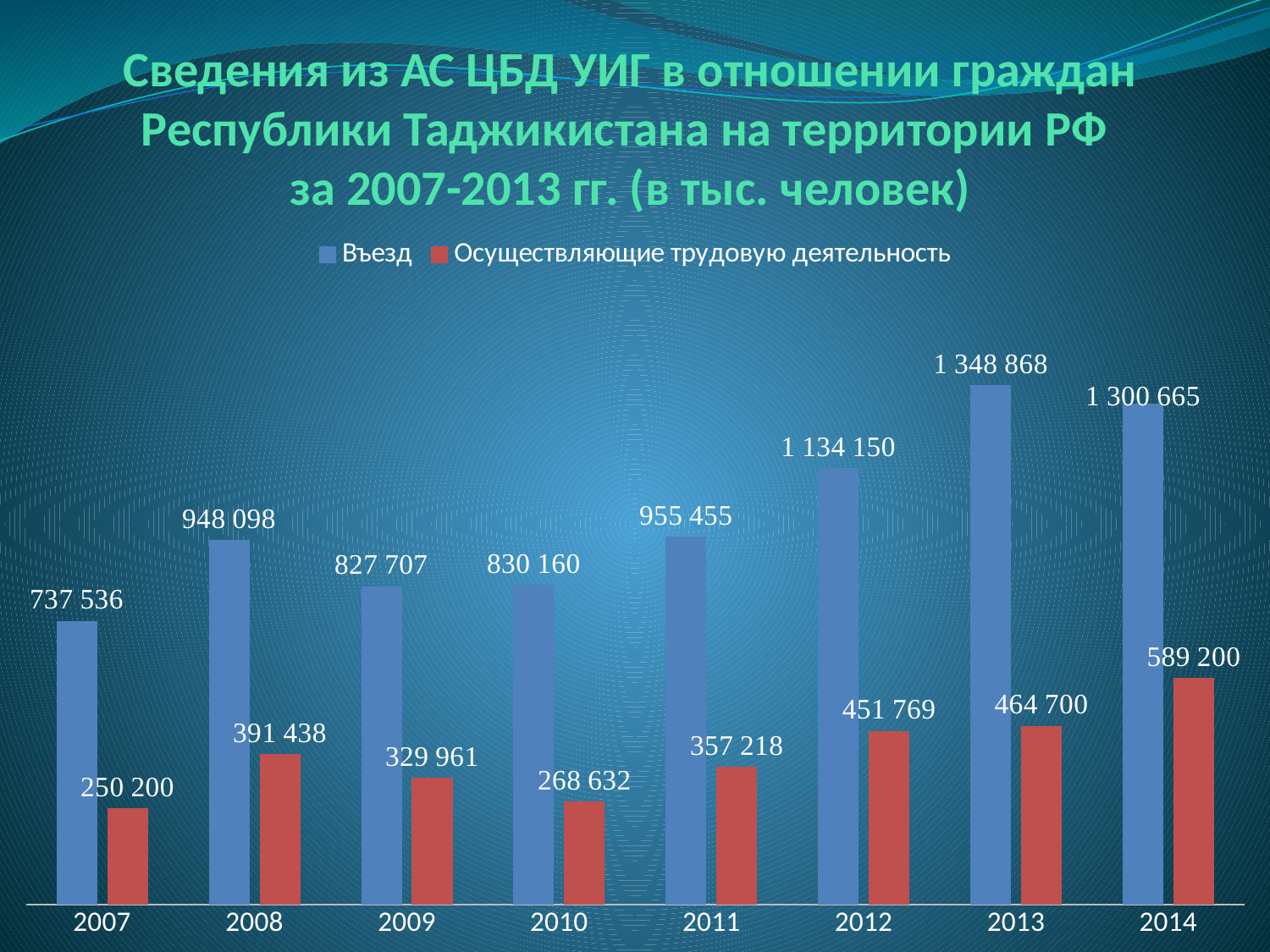

# Сведения из АС ЦБД УИГ в отношении граждан Республики Таджикистана на территории РФ за 2007-2013 гг. (в тыс. человек)

### Chart

| Category | Въезд | Осуществляющие трудовую деятельность |
|---|---|---|
| 2007 | 737536.0 | 250200.0 |
| 2008 | 948098.0 | 391438.0 |
| 2009 | 827707.0 | 329961.0 |
| 2010 | 830160.0 | 268632.0 |
| 2011 | 955455.0 | 357218.0 |
| 2012 | 1134150.0 | 451769.0 |
| 2013 | 1348868.0 | 464700.0 |
| 2014 | 1300665.0 | 589200.0 |